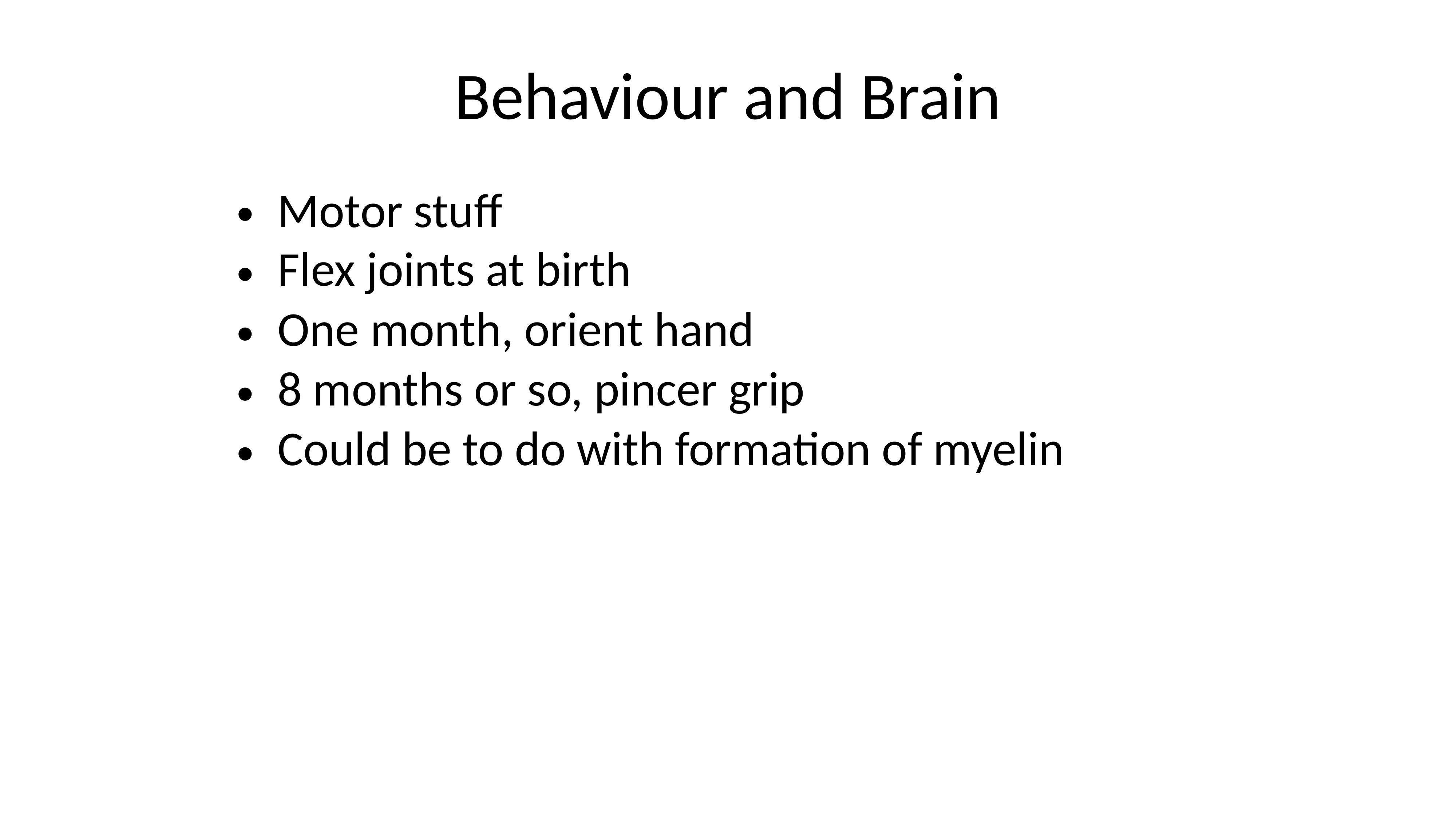

Behaviour and Brain
Motor stuff
Flex joints at birth
One month, orient hand
8 months or so, pincer grip
Could be to do with formation of myelin